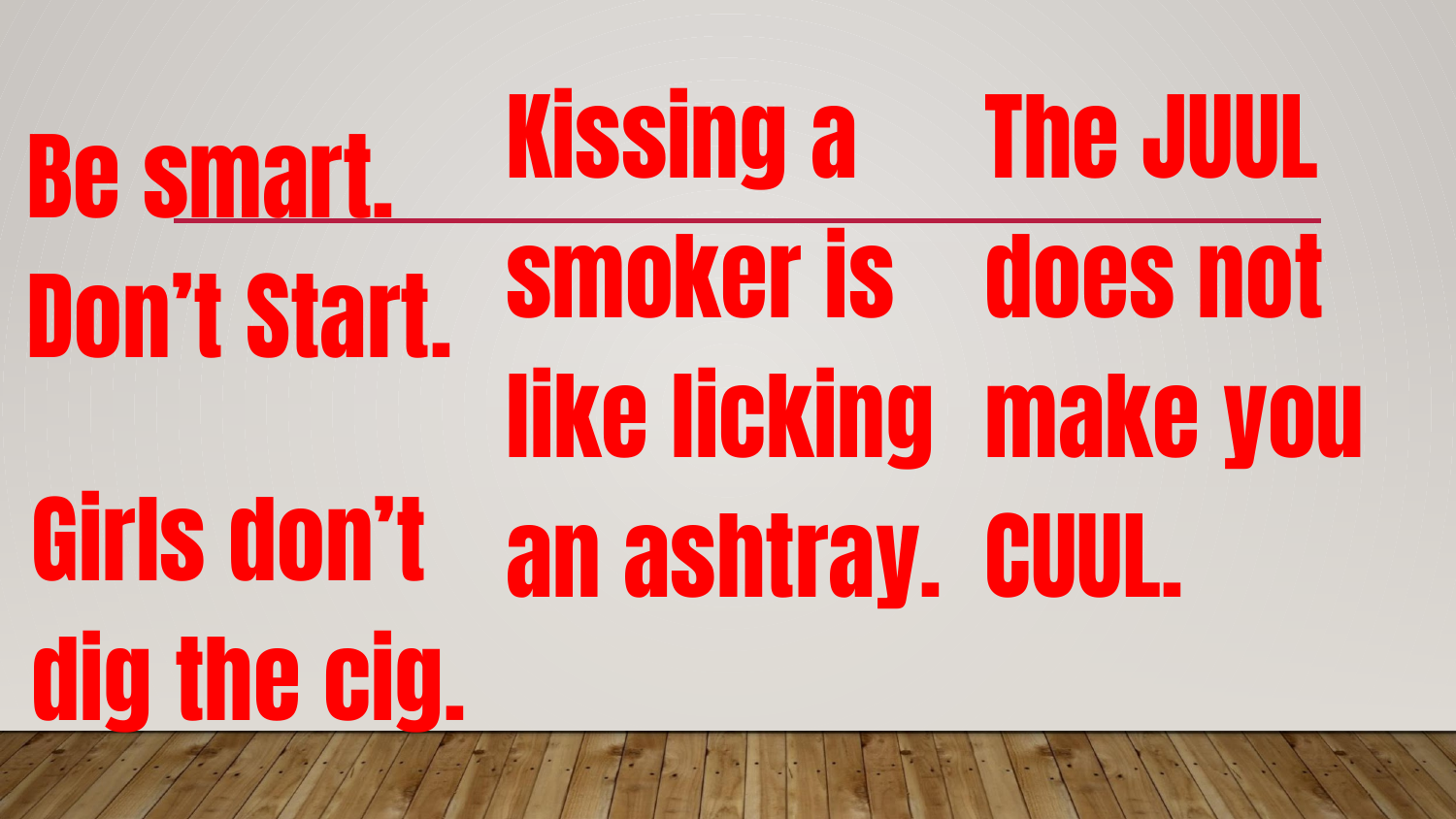

Kissing a smoker is like licking an ashtray.
The JUUL does not make you CUUL.
Be smart. Don’t Start.
Girls don’t dig the cig.